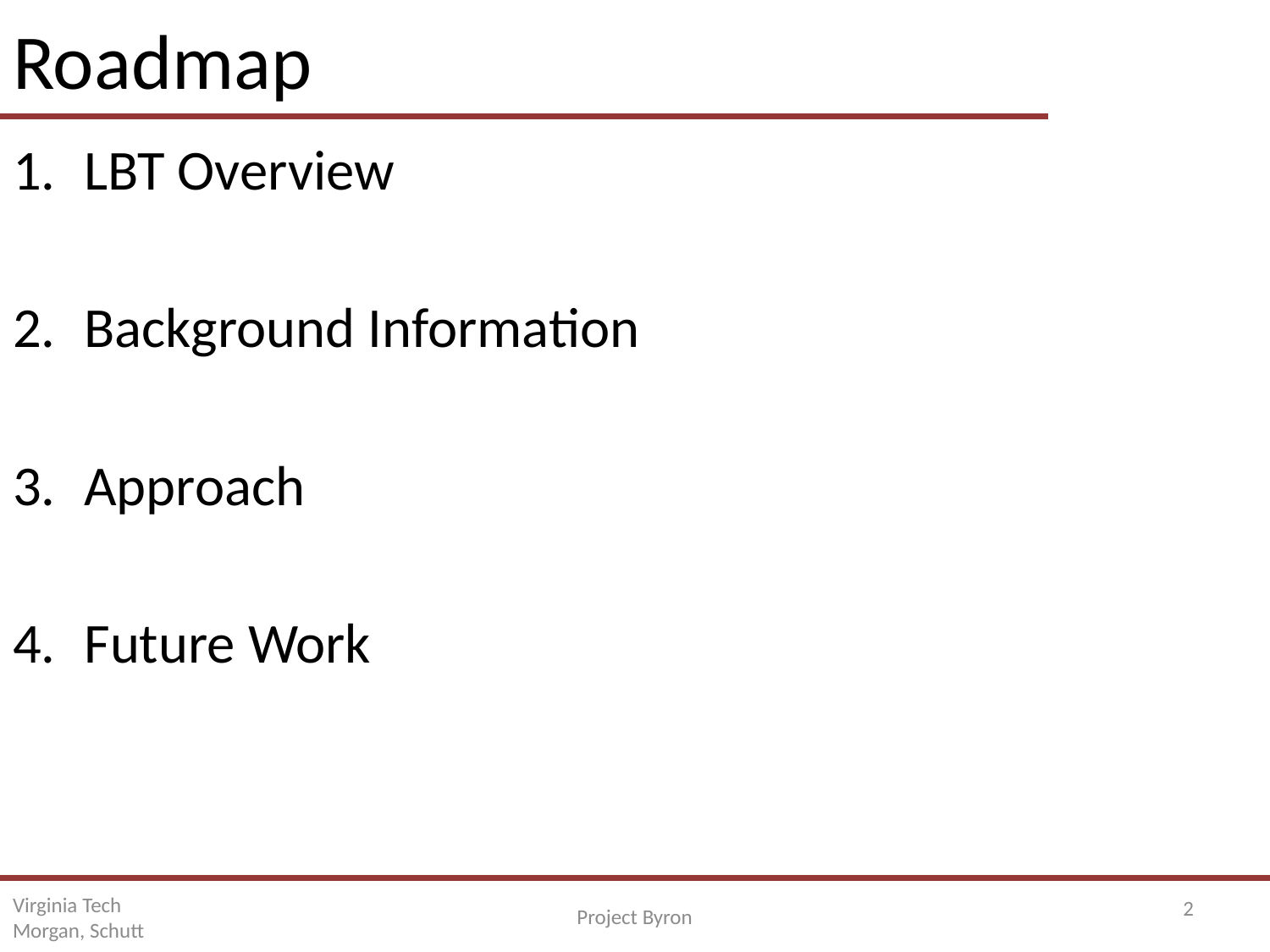

# Roadmap
LBT Overview

Background Information

Approach

Future Work
Virginia Tech
Morgan, Schutt
2
Project Byron